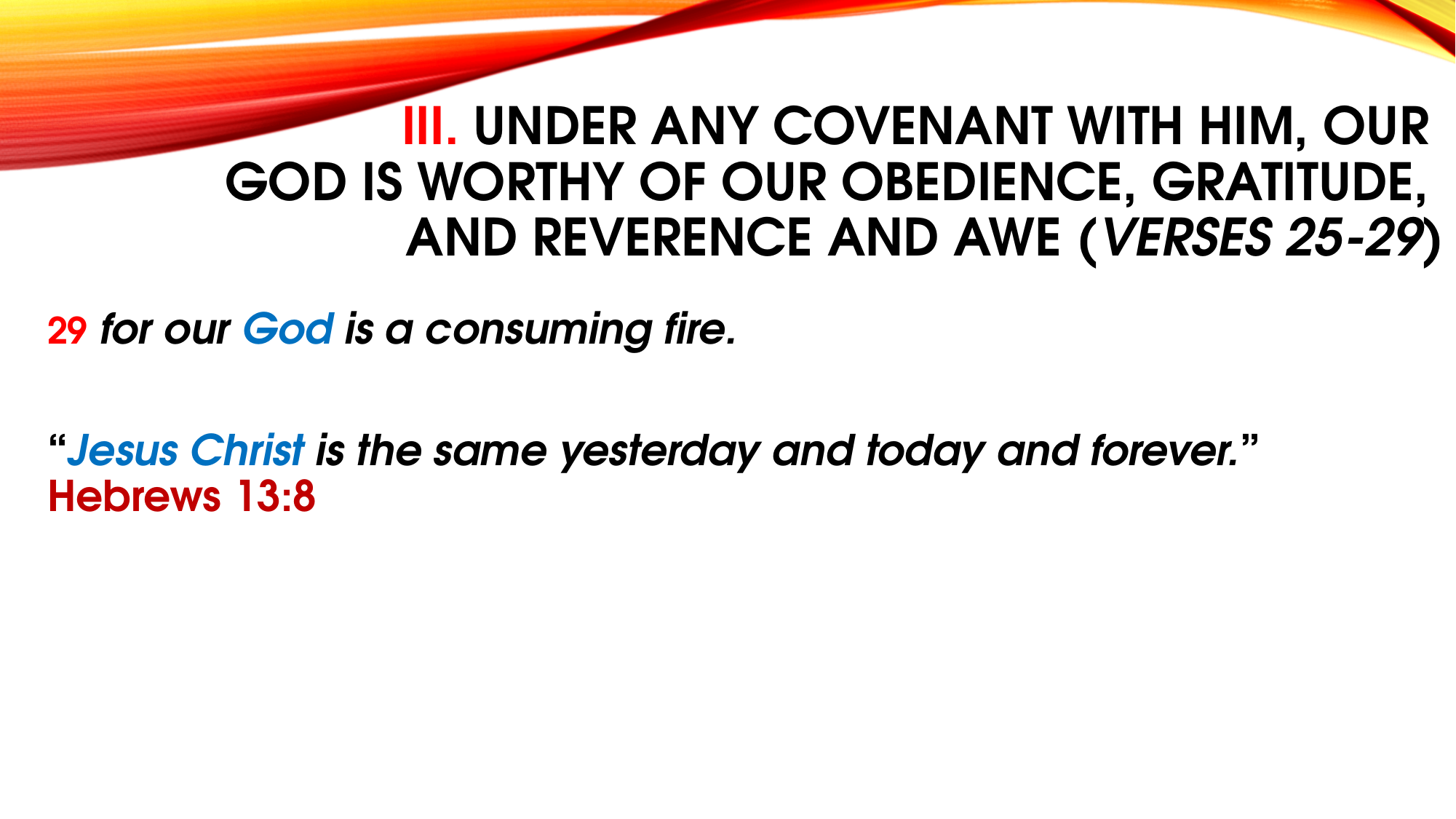

# III. Under any covenant with Him, our God is worthy of our obedience, gratitude, and reverence and awe (verses 25-29)
29 for our God is a consuming fire.

“Jesus Christ is the same yesterday and today and forever.” Hebrews 13:8